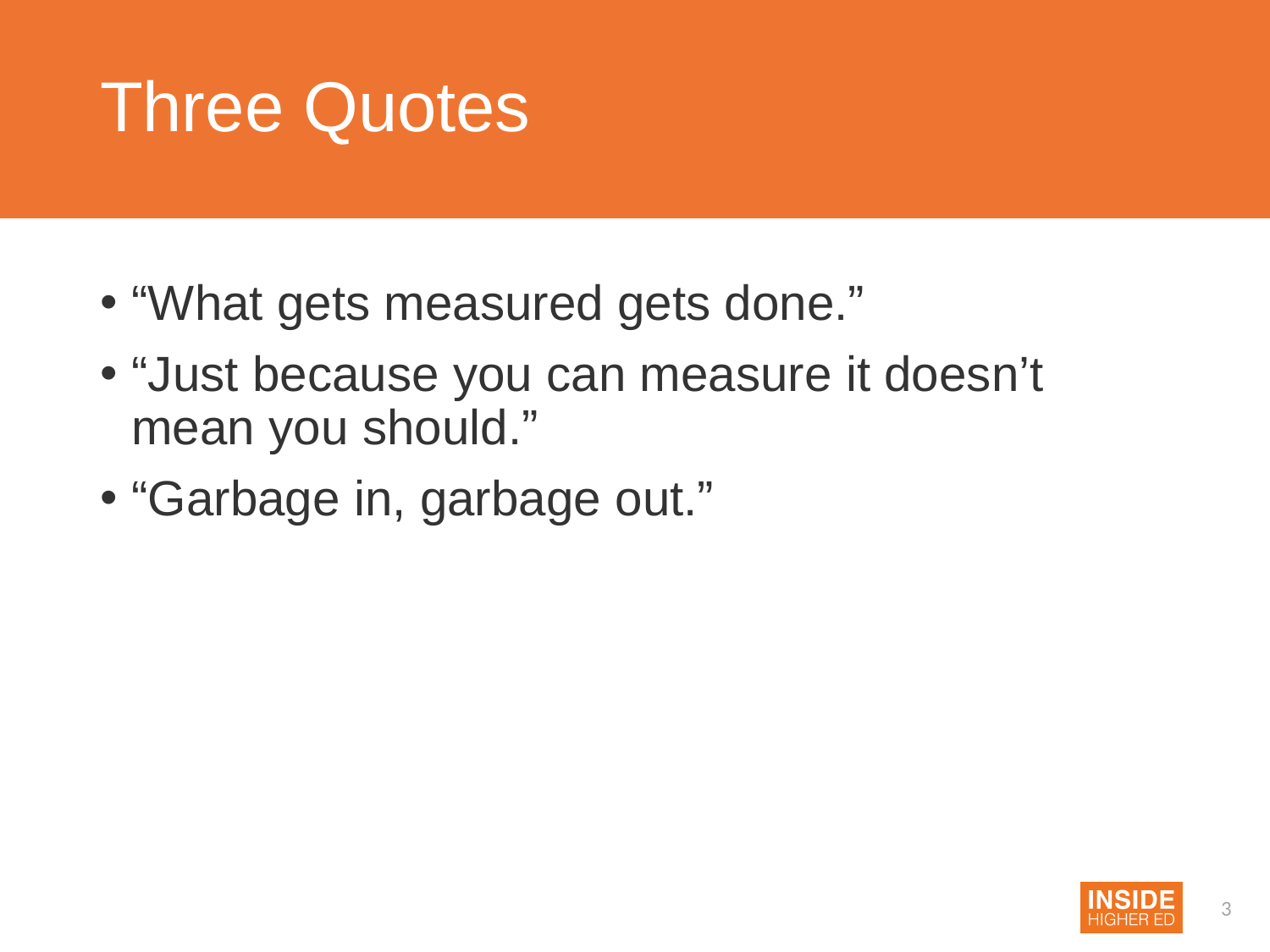

# Three Quotes
“What gets measured gets done.”
“Just because you can measure it doesn’t mean you should.”
“Garbage in, garbage out.”